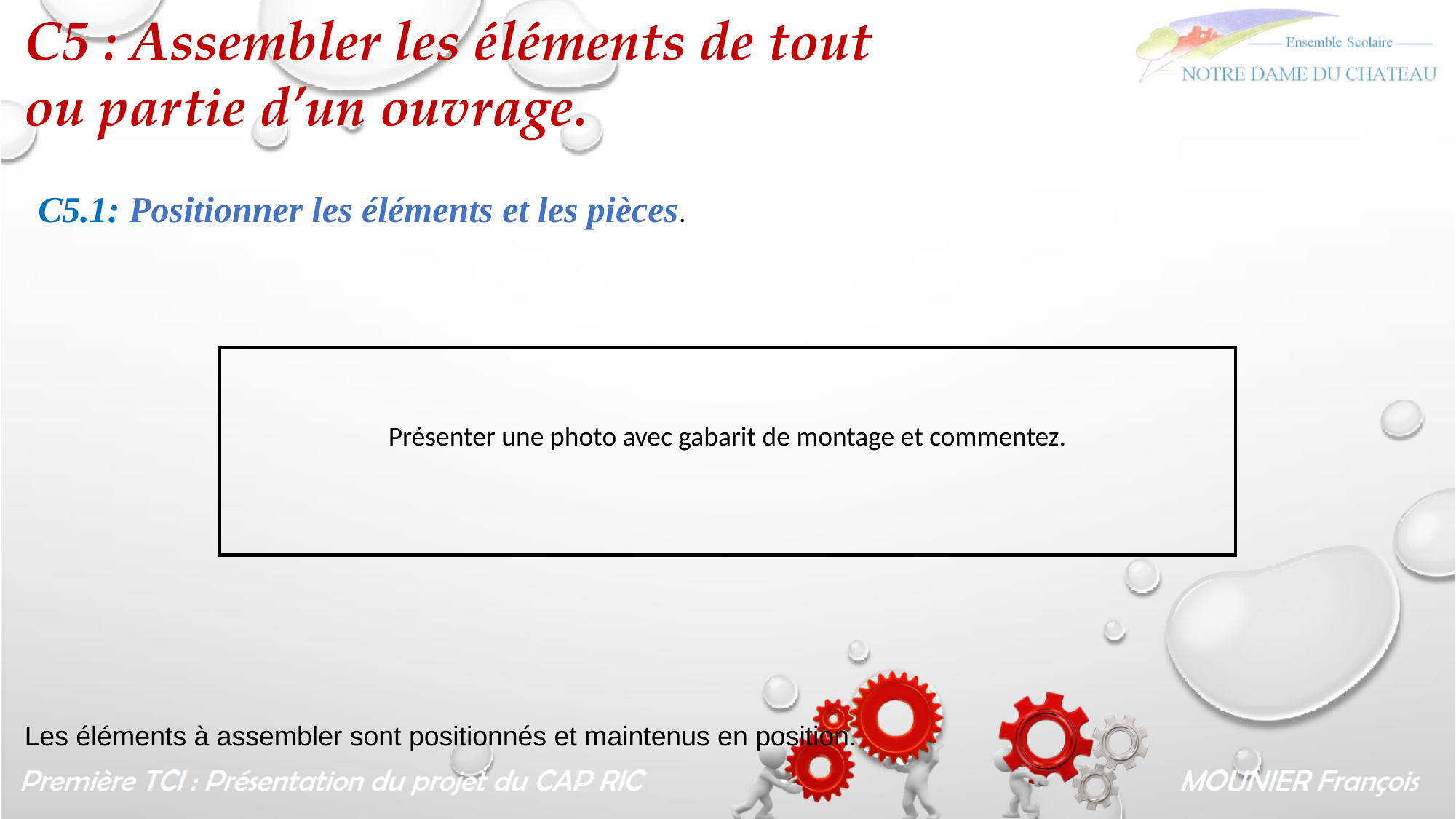

C5 : Assembler les éléments de tout
ou partie d’un ouvrage.

C5.1: Positionner les éléments et les pièces.

Présenter une photo avec gabarit de montage et commentez.

Les éléments à assembler sont positionnés et maintenus en position.